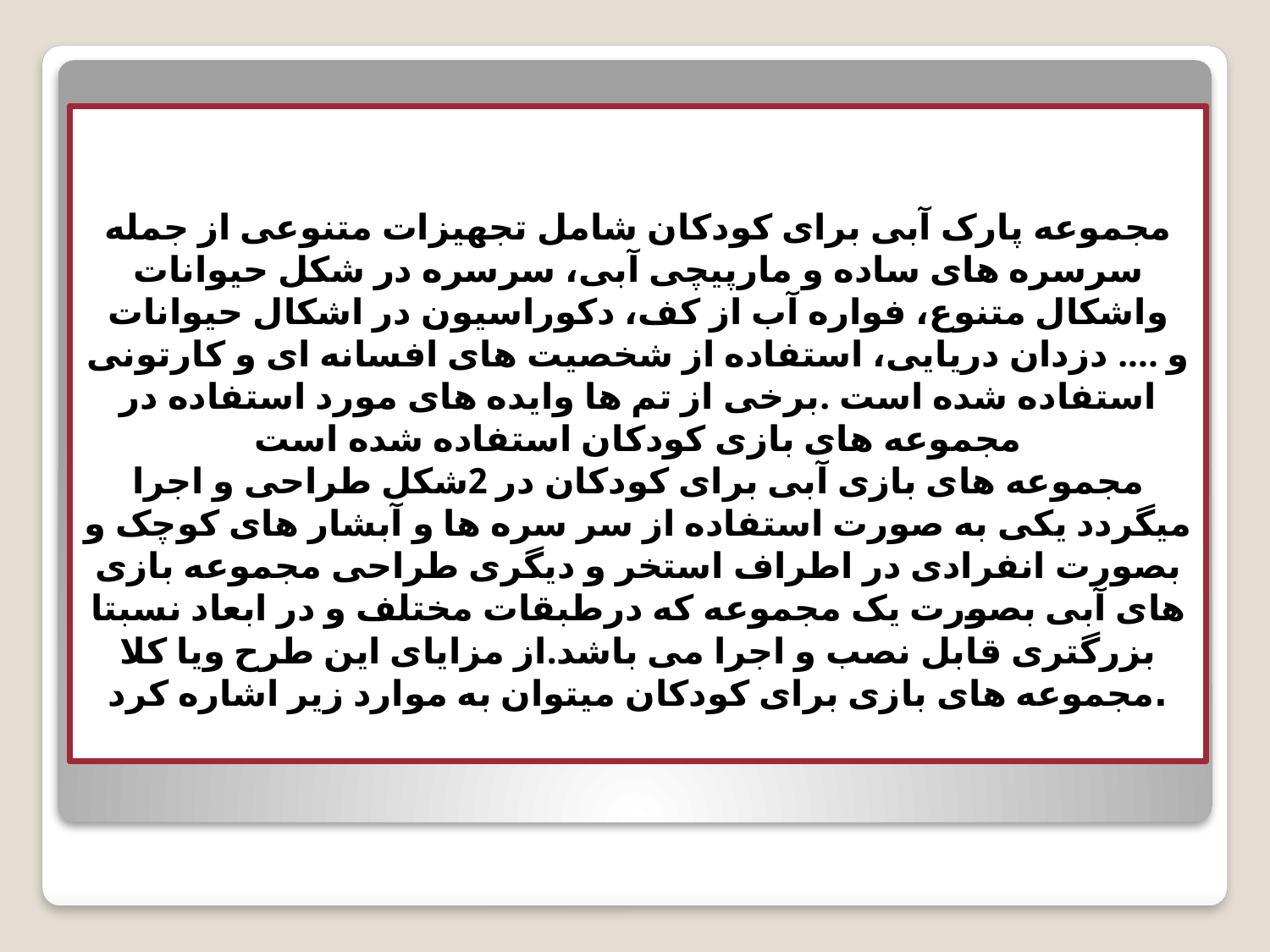

# مجموعه پارک آبی برای کودکان شامل تجهیزات متنوعی از جمله سرسره های ساده و مارپیچی آبی، سرسره در شکل حیوانات واشکال متنوع، فواره آب از کف، دکوراسیون در اشکال حیوانات و .... دزدان دریایی، استفاده از شخصیت های افسانه ای و کارتونی استفاده شده است .برخی از تم ها وایده های مورد استفاده در مجموعه های بازی کودکان استفاده شده است مجموعه های بازی آبی برای کودکان در 2شکل طراحی و اجرا میگردد یکی به صورت استفاده از سر سره ها و آبشار های کوچک و بصورت انفرادی در اطراف استخر و دیگری طراحی مجموعه بازی های آبی بصورت یک مجموعه که درطبقات مختلف و در ابعاد نسبتا بزرگتری قابل نصب و اجرا می باشد.از مزایای این طرح ویا کلا مجموعه های بازی برای کودکان میتوان به موارد زیر اشاره کرد.